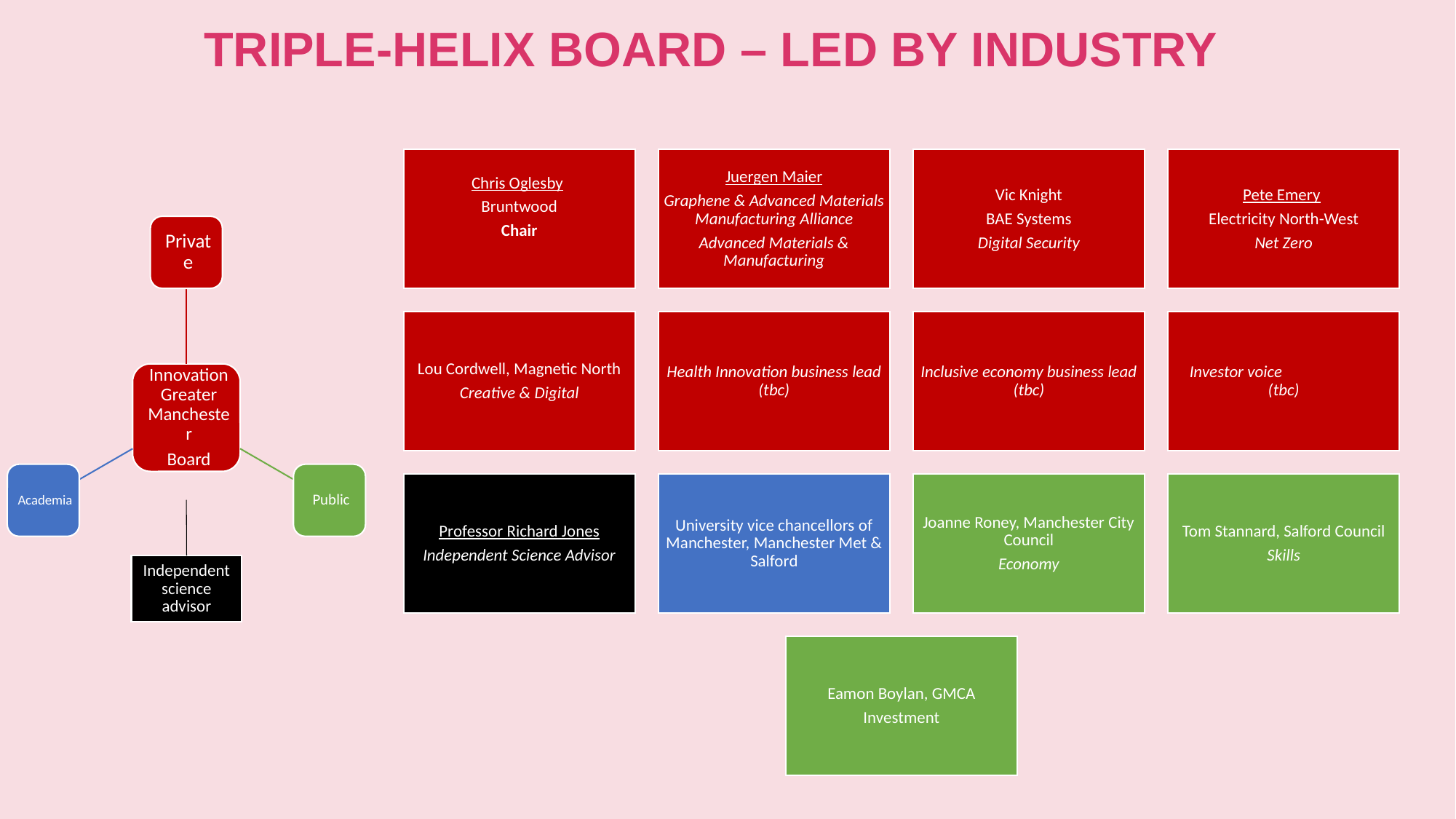

Triple-helix board – led by industry
Chris Oglesby
Bruntwood
Chair

Juergen Maier
Graphene & Advanced Materials Manufacturing Alliance
Advanced Materials & Manufacturing
Vic Knight
BAE Systems
Digital Security
Pete Emery
Electricity North-West
Net Zero
Lou Cordwell, Magnetic North
Creative & Digital
Health Innovation business lead (tbc)
Inclusive economy business lead (tbc)
Investor voice                          (tbc)
Professor Richard Jones
Independent Science Advisor
University vice chancellors of Manchester, Manchester Met & Salford
Joanne Roney, Manchester City Council
Economy
Tom Stannard, Salford Council
Skills
Eamon Boylan, GMCA
Investment
Innovation Greater Manchester
Board
Private
Public
Academia

Independent science advisor